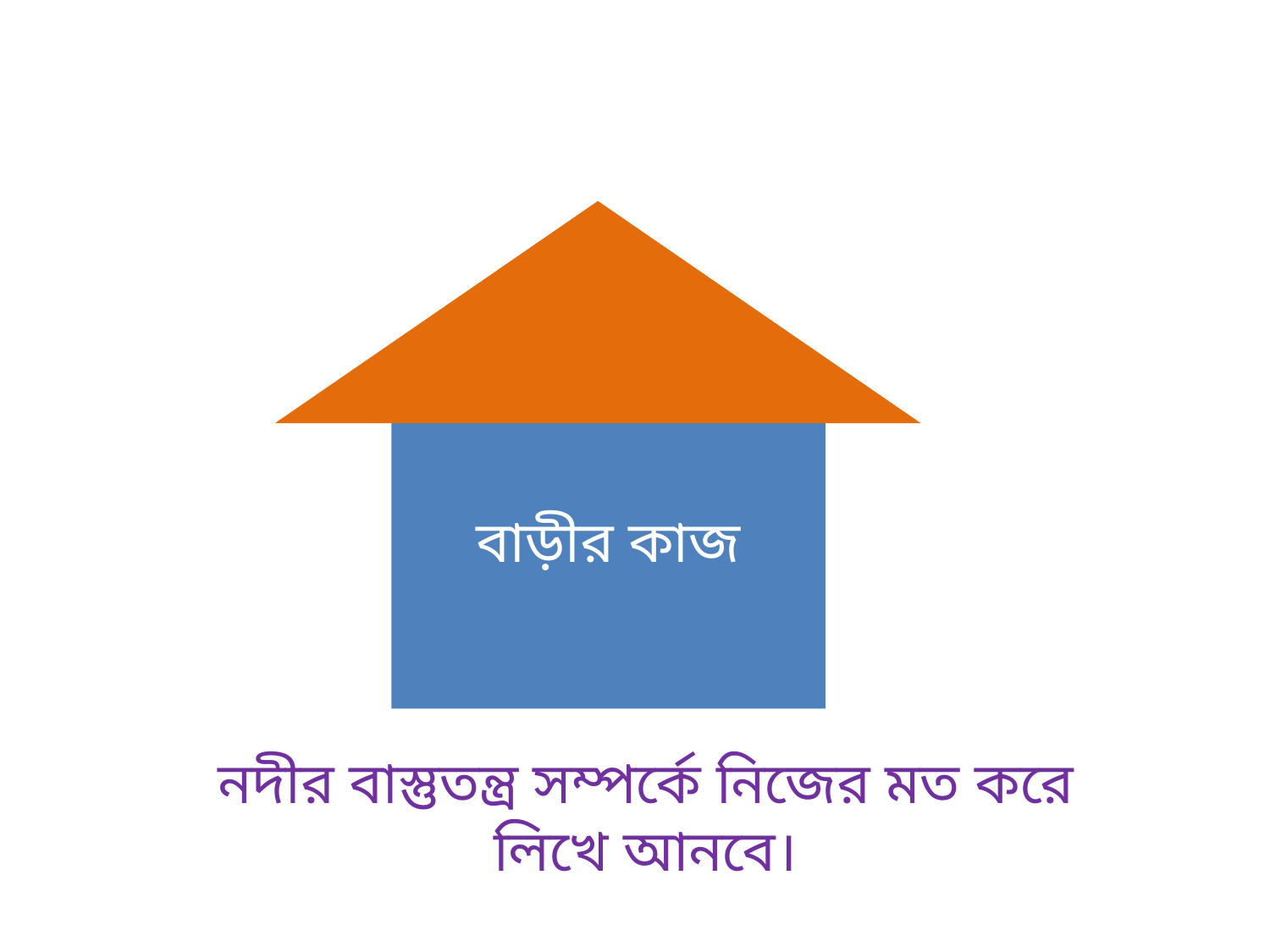

#

বাড়ীর কাজ
নদীর বাস্তুতন্ত্র সম্পর্কে নিজের মত করে লিখে আনবে।